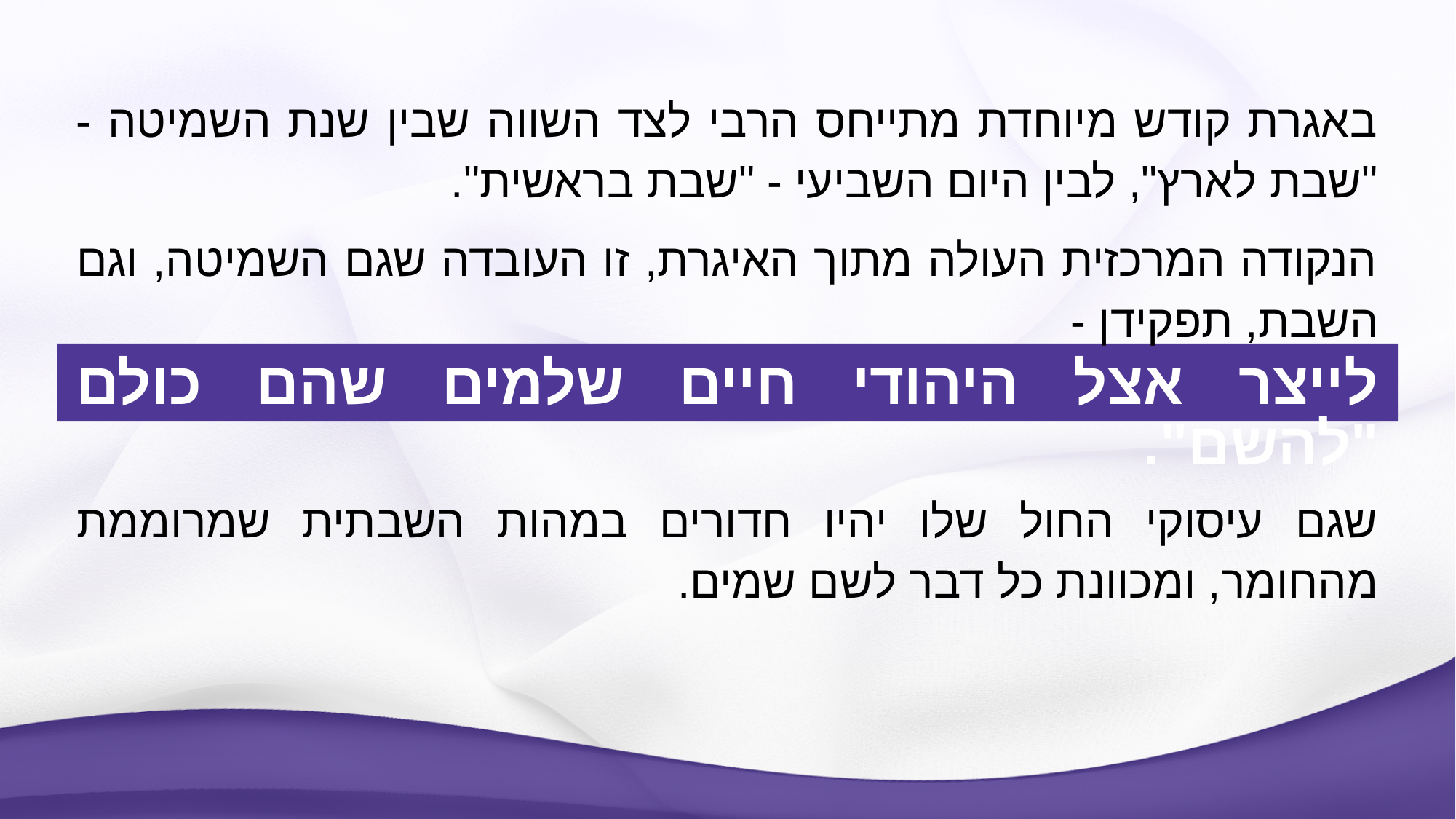

באגרת קודש מיוחדת מתייחס הרבי לצד השווה שבין שנת השמיטה - "שבת לארץ", לבין היום השביעי - "שבת בראשית".
הנקודה המרכזית העולה מתוך האיגרת, זו העובדה שגם השמיטה, וגם השבת, תפקידן -
לייצר אצל היהודי חיים שלמים שהם כולם "להשם".
שגם עיסוקי החול שלו יהיו חדורים במהות השבתית שמרוממת מהחומר, ומכוונת כל דבר לשם שמים.